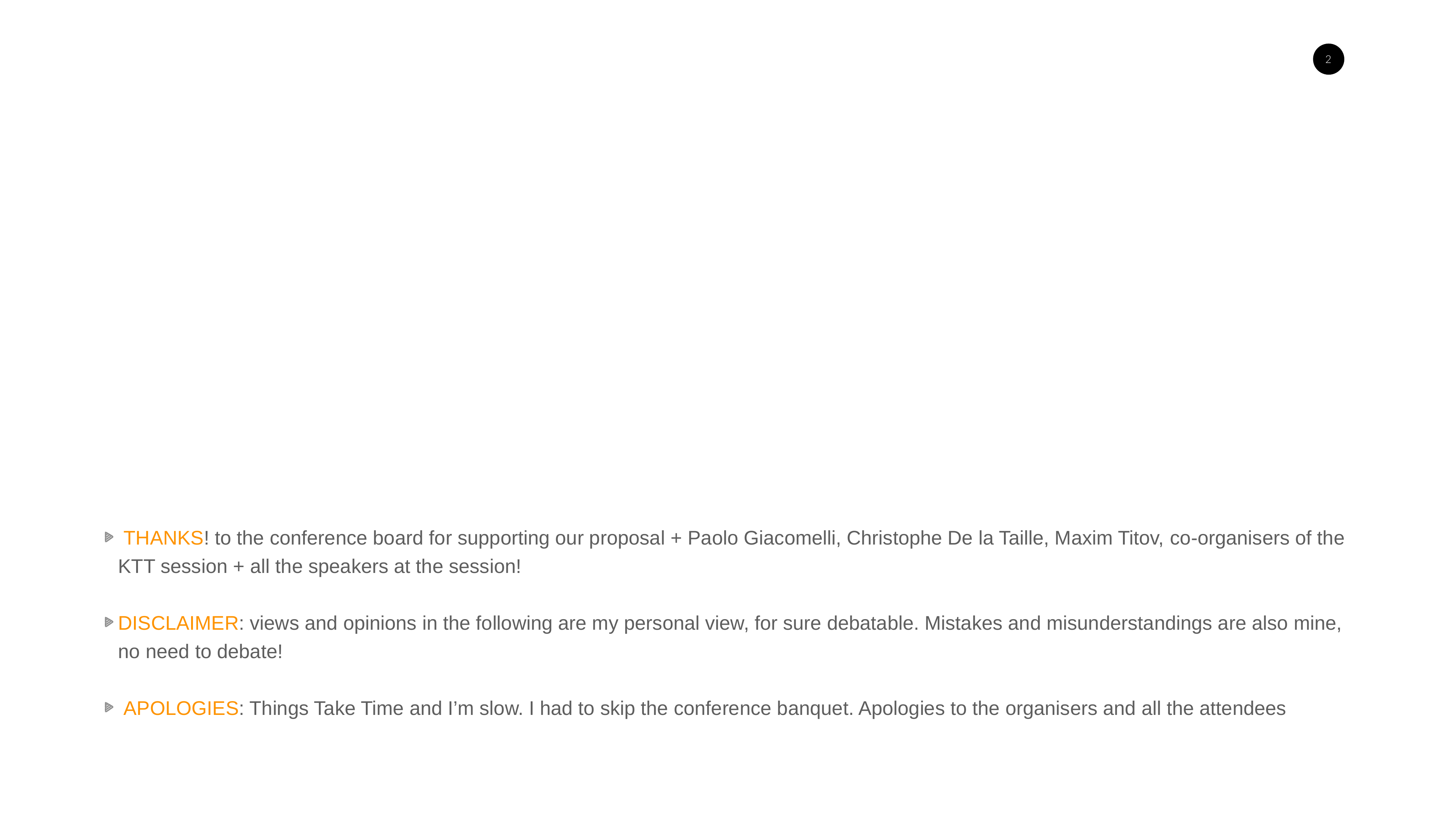

2
 THANKS! to the conference board for supporting our proposal + Paolo Giacomelli, Christophe De la Taille, Maxim Titov, co-organisers of the KTT session + all the speakers at the session!

DISCLAIMER: views and opinions in the following are my personal view, for sure debatable. Mistakes and misunderstandings are also mine, no need to debate!

 APOLOGIES: Things Take Time and I’m slow. I had to skip the conference banquet. Apologies to the organisers and all the attendees